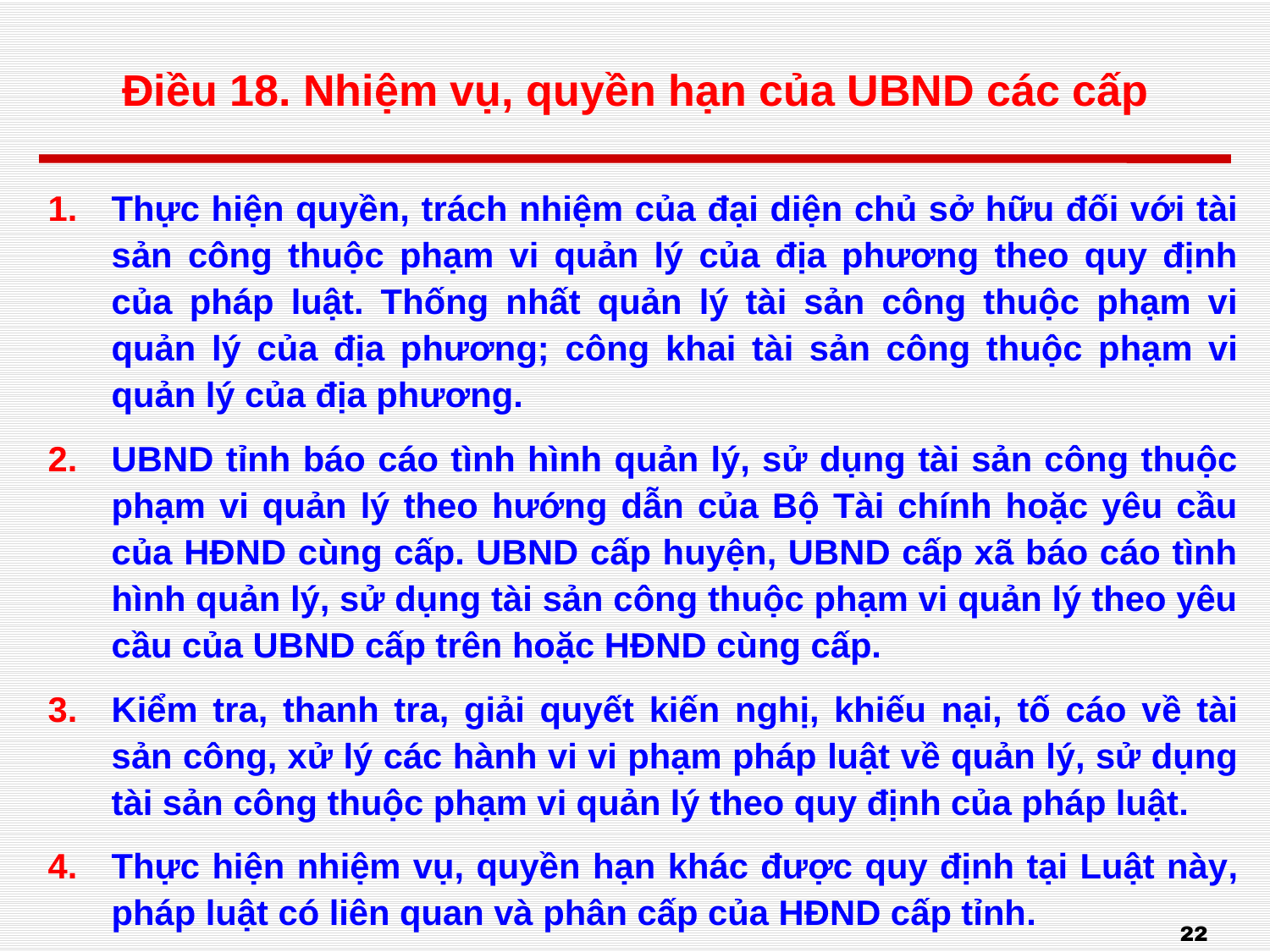

# Điều 18. Nhiệm vụ, quyền hạn của UBND các cấp
Thực hiện quyền, trách nhiệm của đại diện chủ sở hữu đối với tài sản công thuộc phạm vi quản lý của địa phương theo quy định của pháp luật. Thống nhất quản lý tài sản công thuộc phạm vi quản lý của địa phương; công khai tài sản công thuộc phạm vi quản lý của địa phương.
UBND tỉnh báo cáo tình hình quản lý, sử dụng tài sản công thuộc phạm vi quản lý theo hướng dẫn của Bộ Tài chính hoặc yêu cầu của HĐND cùng cấp. UBND cấp huyện, UBND cấp xã báo cáo tình hình quản lý, sử dụng tài sản công thuộc phạm vi quản lý theo yêu cầu của UBND cấp trên hoặc HĐND cùng cấp.
Kiểm tra, thanh tra, giải quyết kiến nghị, khiếu nại, tố cáo về tài sản công, xử lý các hành vi vi phạm pháp luật về quản lý, sử dụng tài sản công thuộc phạm vi quản lý theo quy định của pháp luật.
Thực hiện nhiệm vụ, quyền hạn khác được quy định tại Luật này, pháp luật có liên quan và phân cấp của HĐND cấp tỉnh.